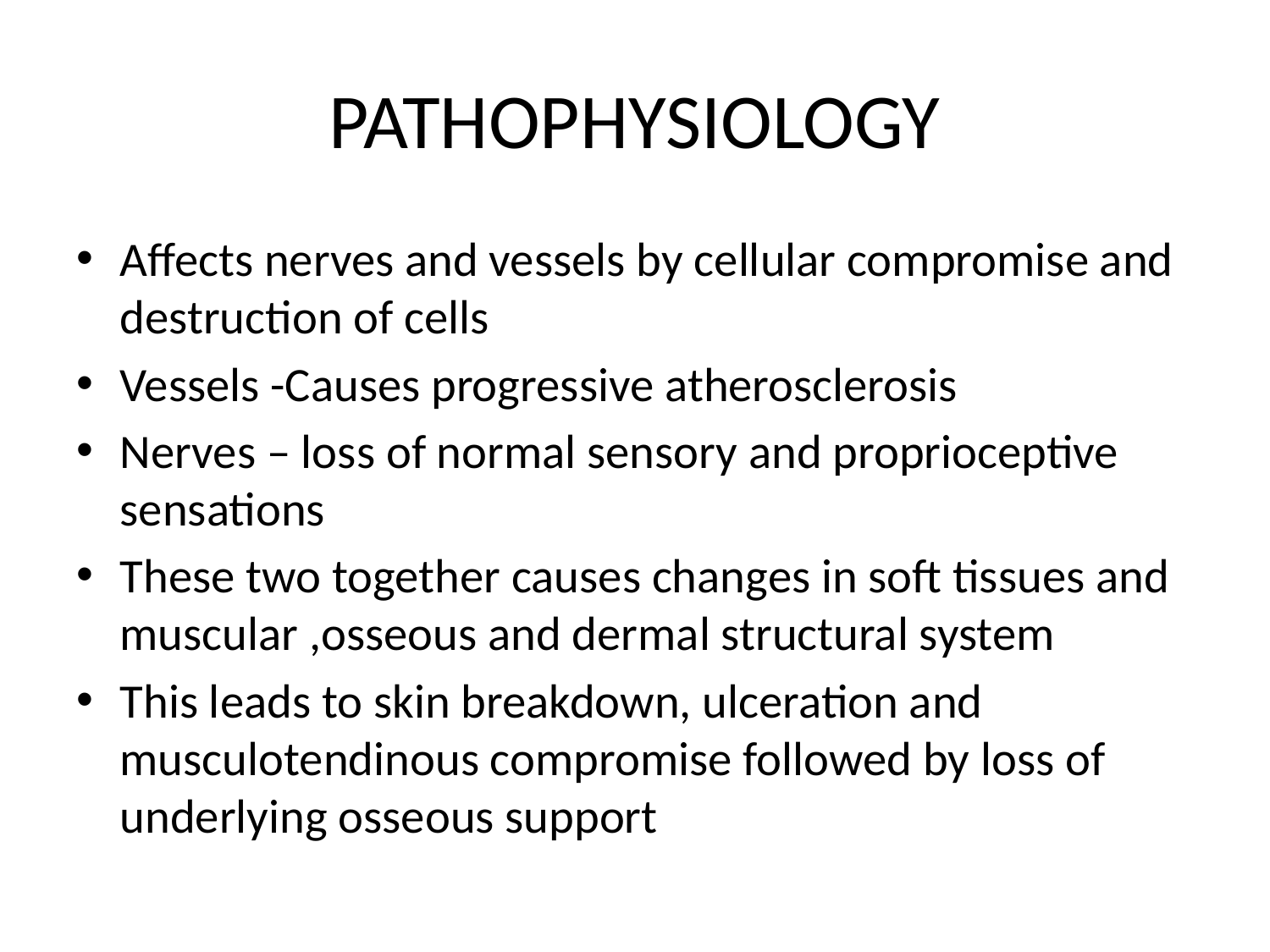

# PATHOPHYSIOLOGY
Affects nerves and vessels by cellular compromise and destruction of cells
Vessels -Causes progressive atherosclerosis
Nerves – loss of normal sensory and proprioceptive sensations
These two together causes changes in soft tissues and muscular ,osseous and dermal structural system
This leads to skin breakdown, ulceration and musculotendinous compromise followed by loss of underlying osseous support